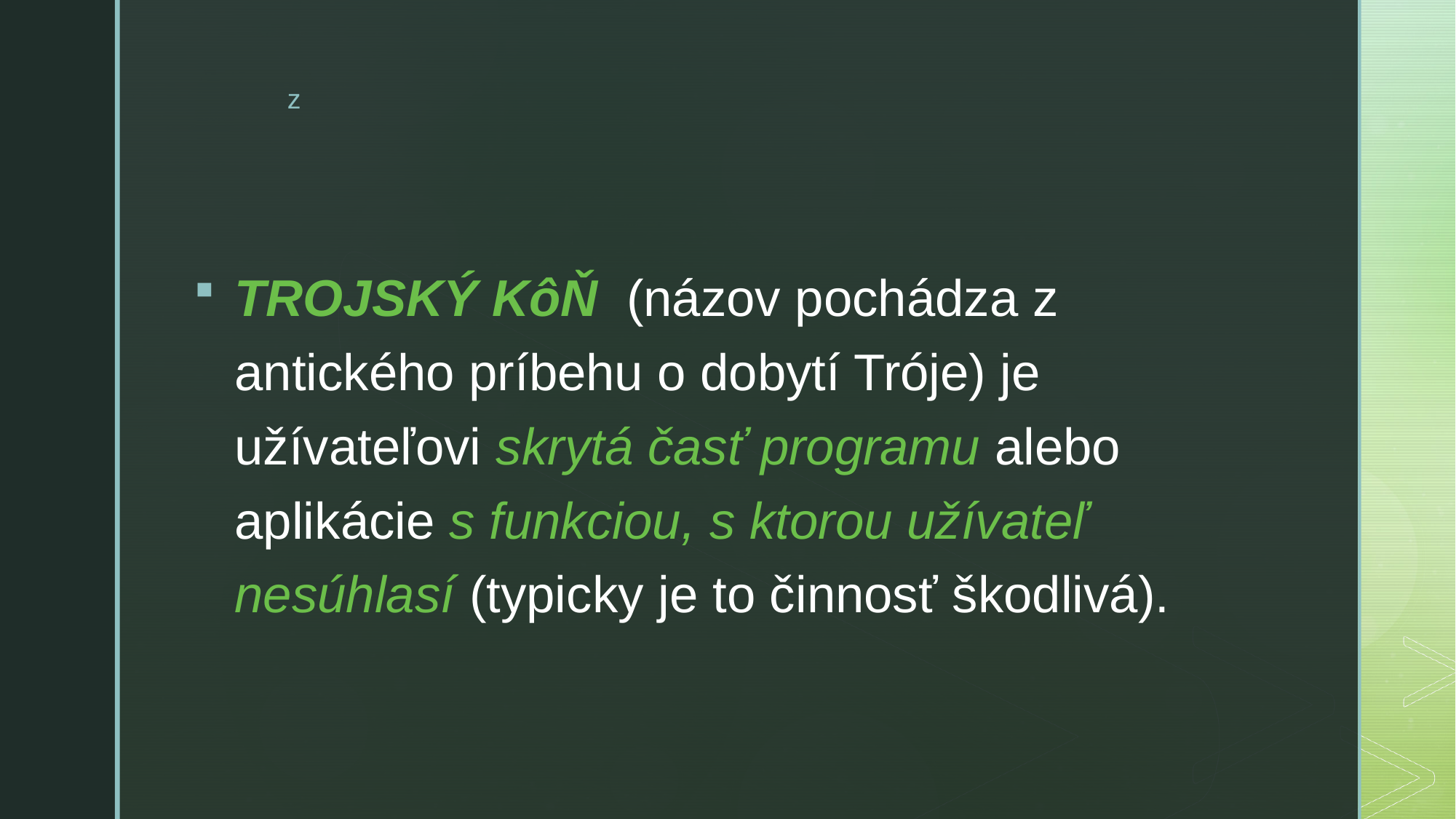

TROJSKÝ KôŇ  (názov pochádza z antického príbehu o dobytí Tróje) je užívateľovi skrytá časť programu alebo aplikácie s funkciou, s ktorou užívateľ nesúhlasí (typicky je to činnosť škodlivá).